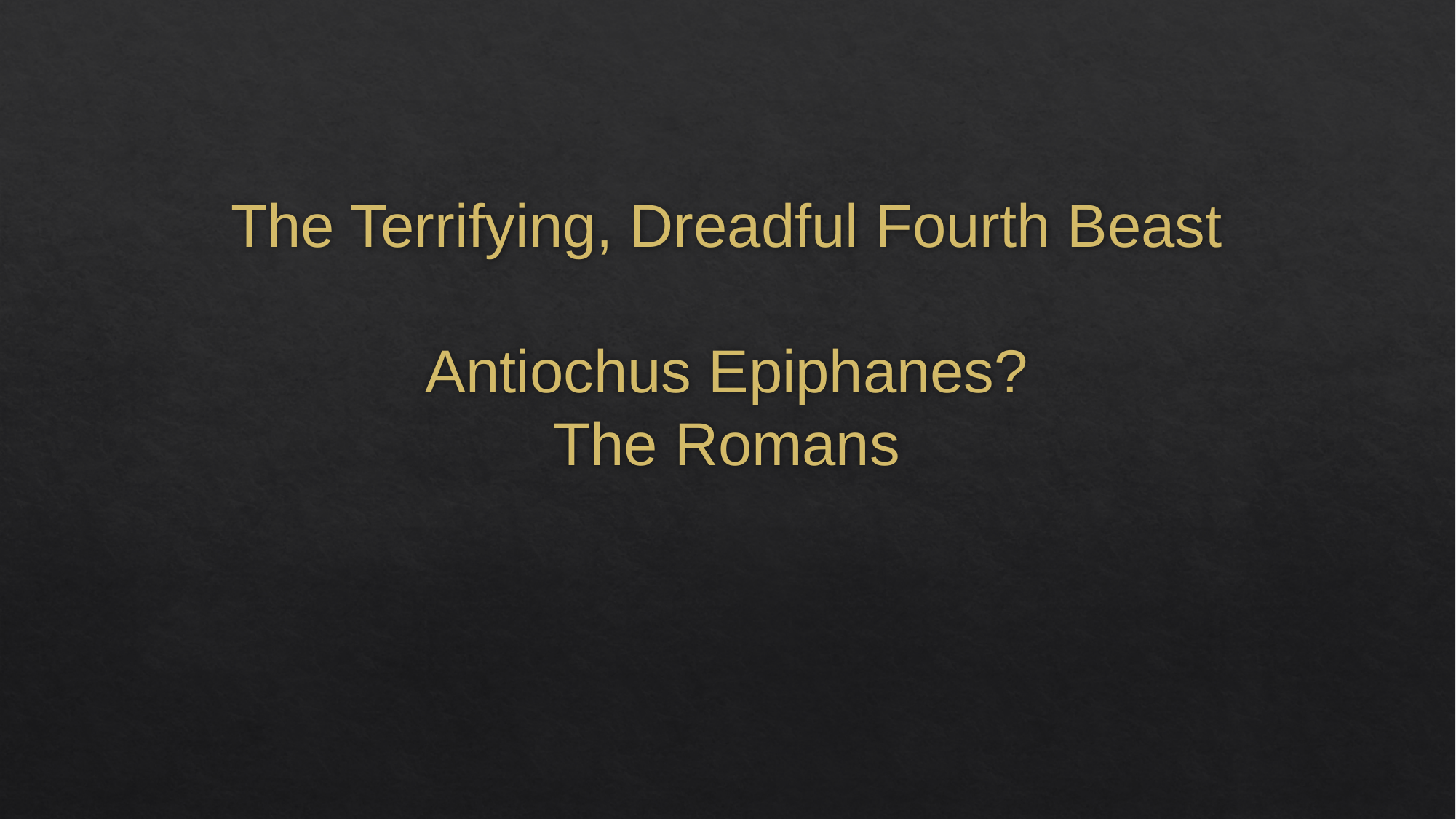

# The Terrifying, Dreadful Fourth Beast Antiochus Epiphanes? The Romans